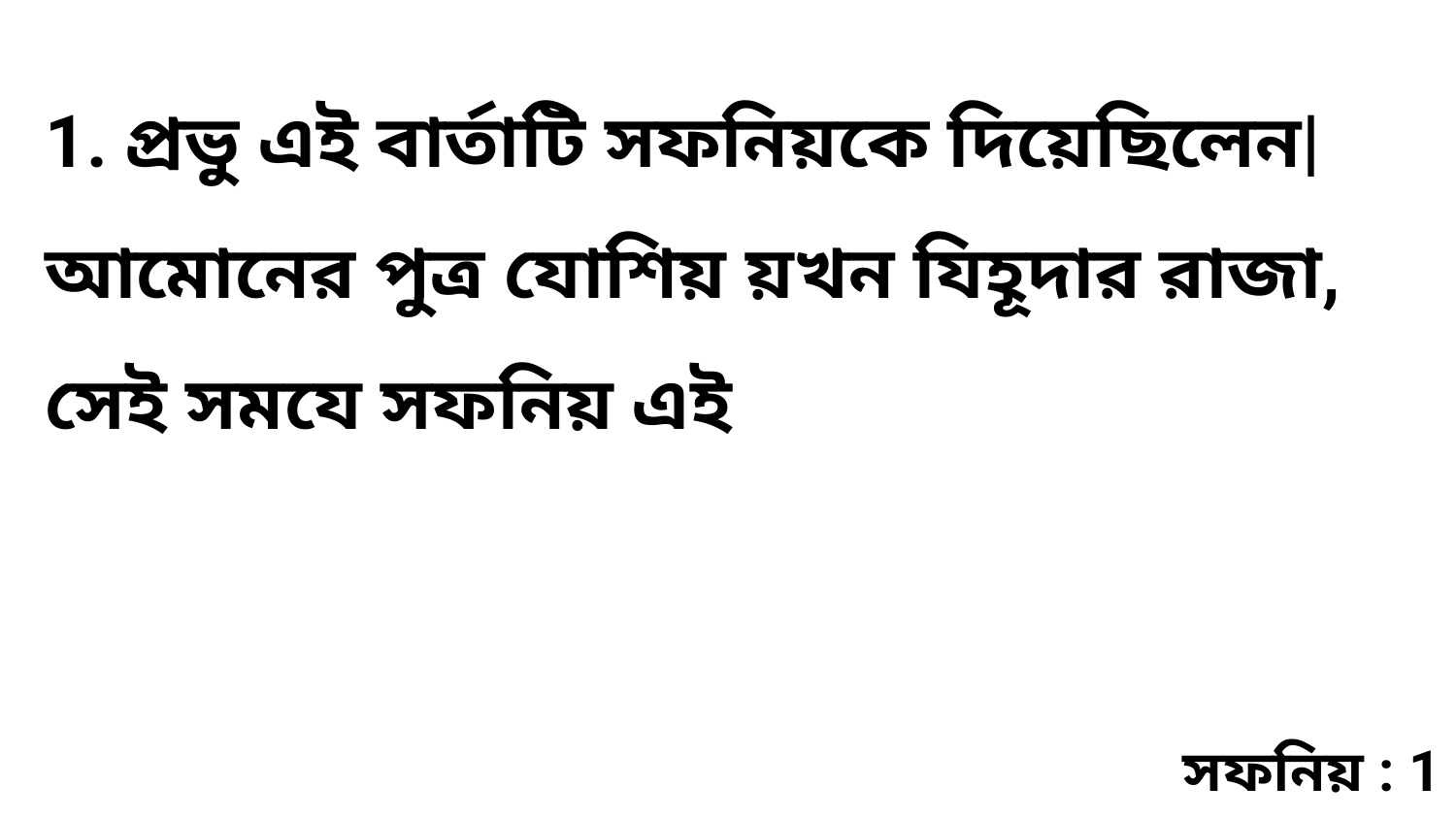

1. প্রভু এই বার্তাটি সফনিয়কে দিয়েছিলেন| আমোনের পুত্র যোশিয় য়খন যিহূদার রাজা, সেই সমযে সফনিয় এই
সফনিয় : 1